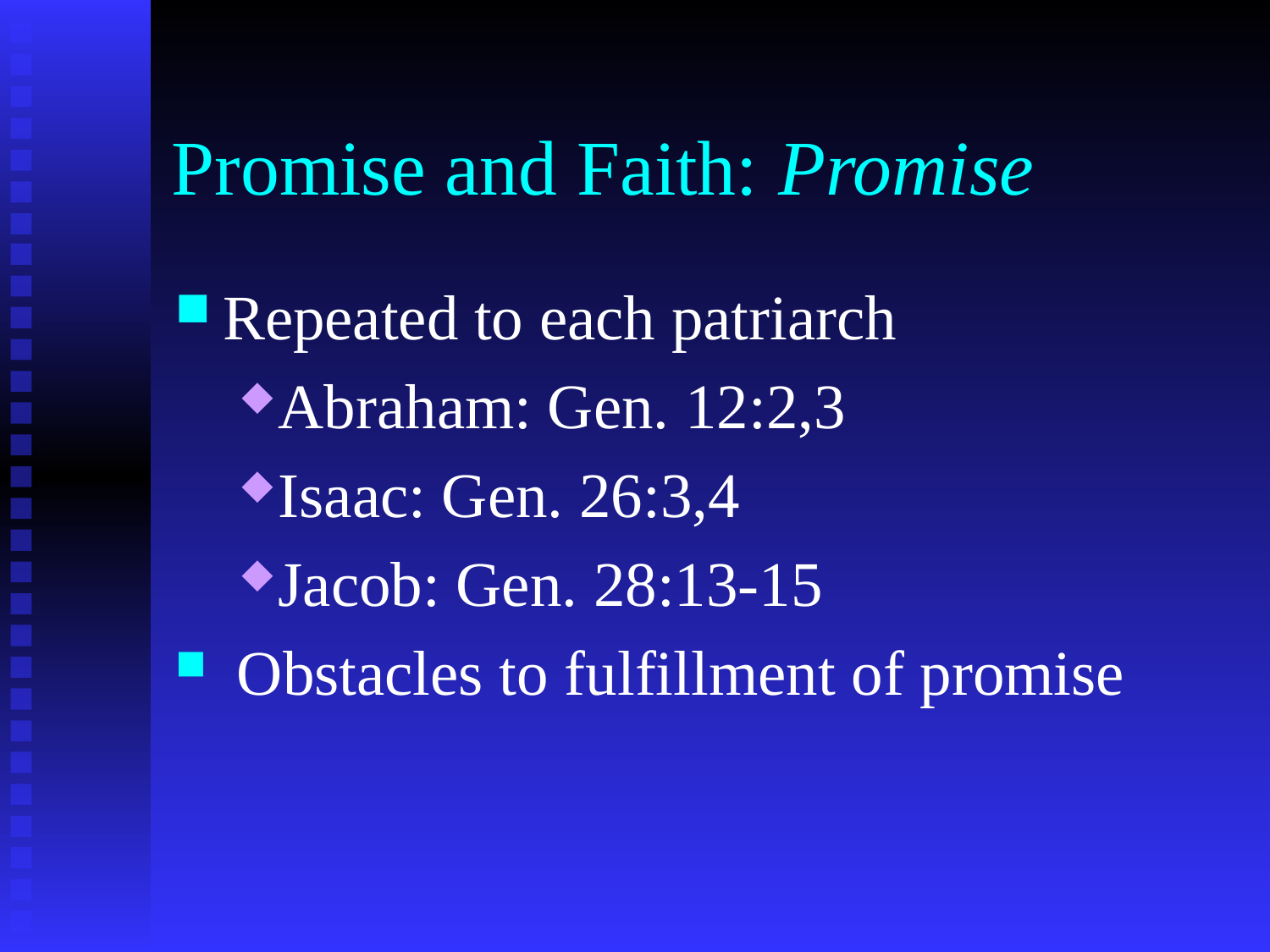

# Promise and Faith: Promise
Repeated to each patriarch
Abraham: Gen. 12:2,3
Isaac: Gen. 26:3,4
Jacob: Gen. 28:13-15
 Obstacles to fulfillment of promise